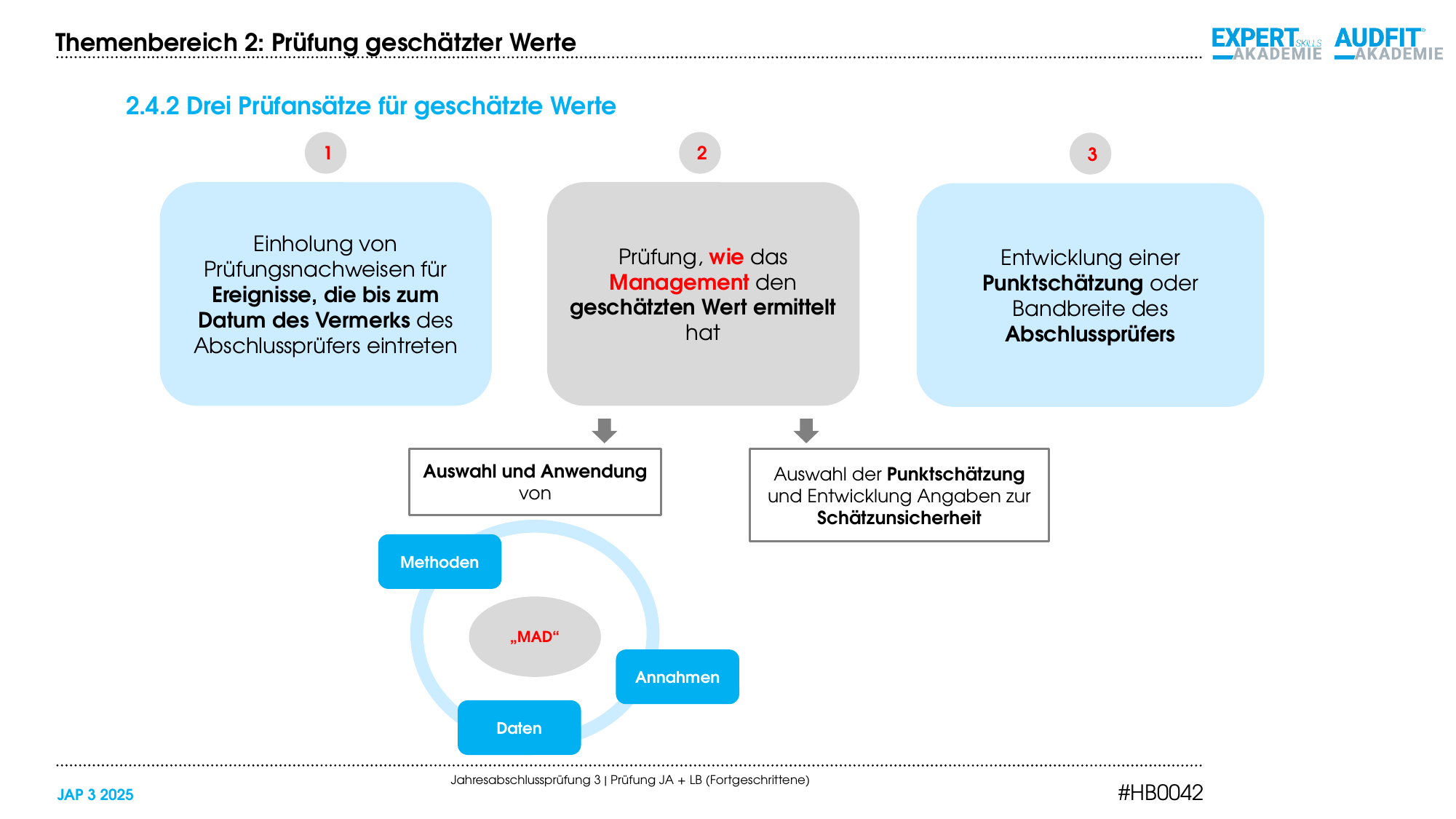

Themenbereich 2: Prüfung geschätzter Werte
2.4.2 Drei Prüfansätze für geschätzte Werte
1
2
3
Einholung von Prüfungsnachweisen für Ereignisse, die bis zum Datum des Vermerks des Abschlussprüfers eintreten
Prüfung, wie das Management den geschätzten Wert ermittelt hat
Entwicklung einer Punktschätzung oder Bandbreite des Abschlussprüfers

Auswahl und Anwendung von
Auswahl der Punktschätzung und Entwicklung Angaben zur Schätzunsicherheit

Methoden
„MAD“
Annahmen
Daten